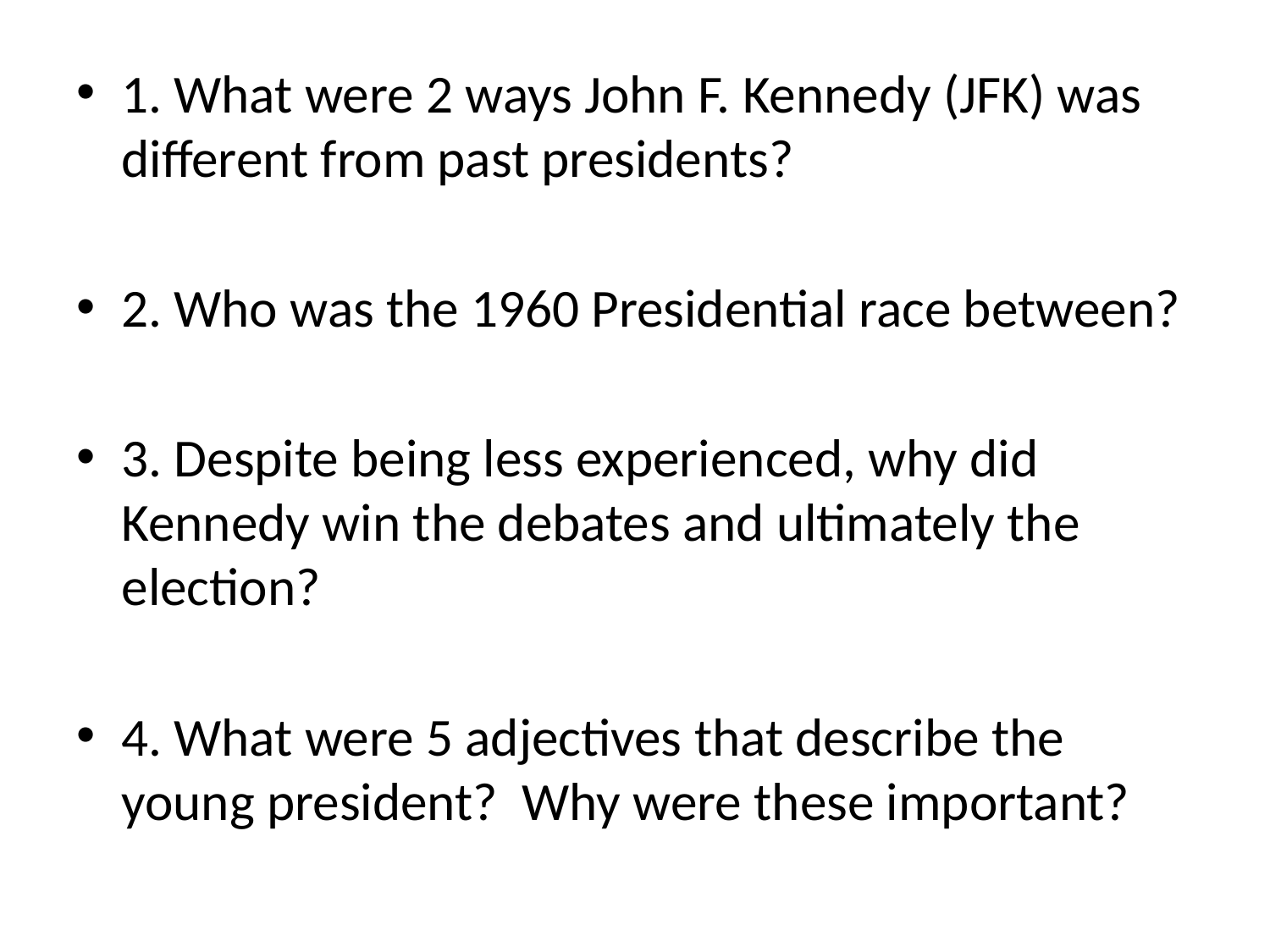

#
1. What were 2 ways John F. Kennedy (JFK) was different from past presidents?

2. Who was the 1960 Presidential race between?

3. Despite being less experienced, why did Kennedy win the debates and ultimately the election?

4. What were 5 adjectives that describe the young president?  Why were these important?